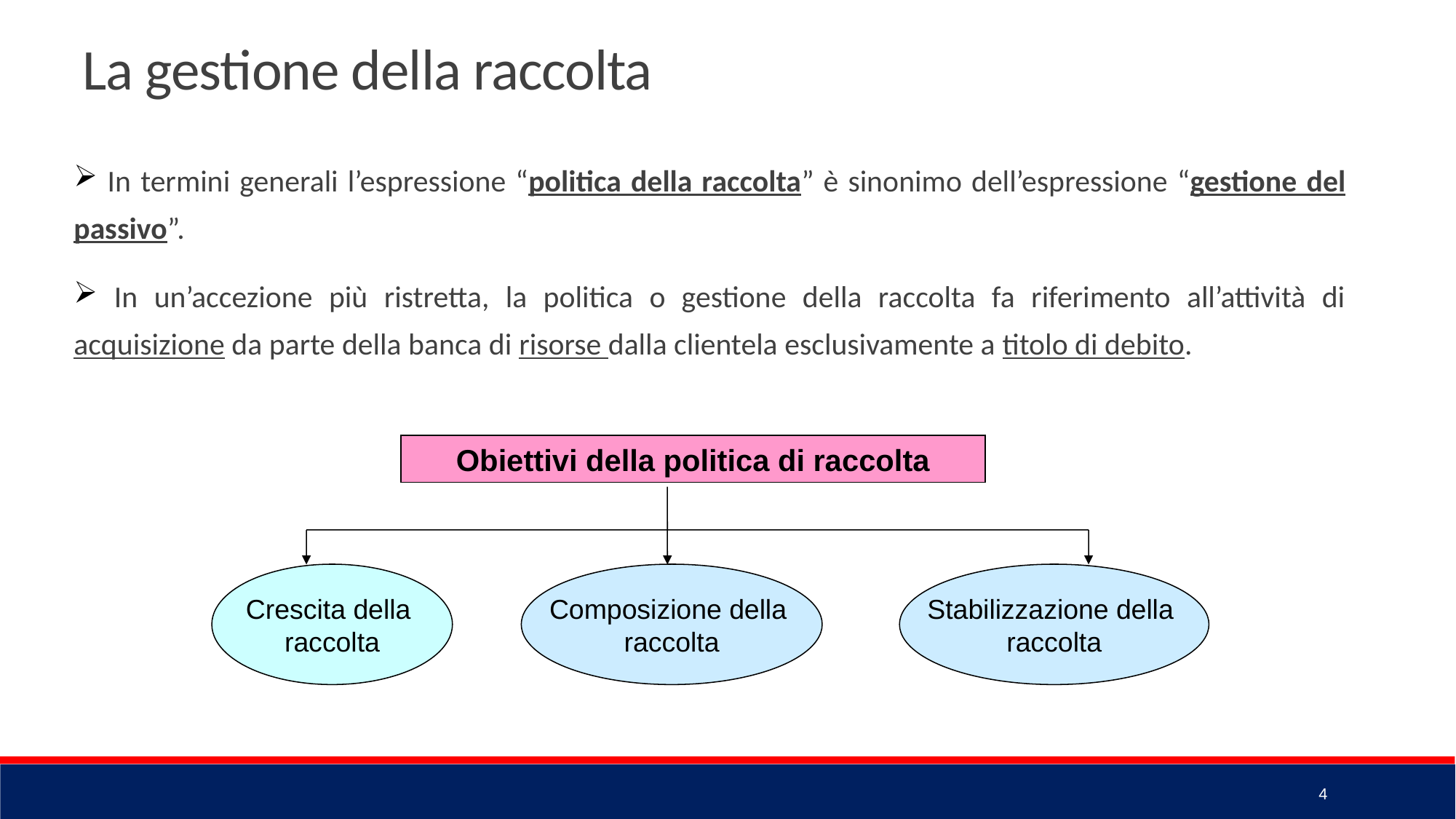

La gestione della raccolta
 In termini generali l’espressione “politica della raccolta” è sinonimo dell’espressione “gestione del passivo”.
 In un’accezione più ristretta, la politica o gestione della raccolta fa riferimento all’attività di acquisizione da parte della banca di risorse dalla clientela esclusivamente a titolo di debito.
Obiettivi della politica di raccolta

Crescita della
raccolta
Composizione della
raccolta
Stabilizzazione della
raccolta
4